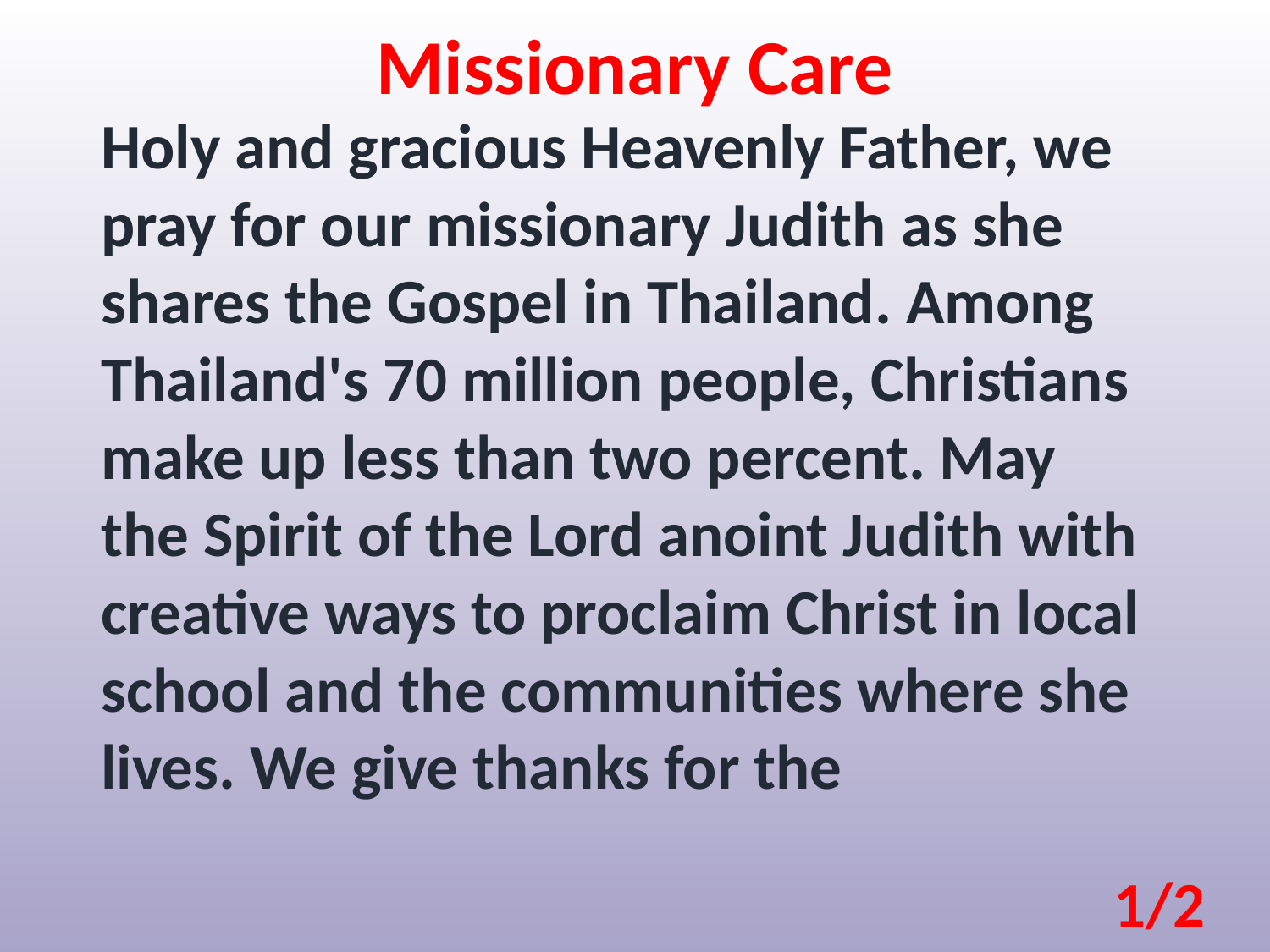

Missionary Care
Holy and gracious Heavenly Father, we pray for our missionary Judith as she shares the Gospel in Thailand. Among Thailand's 70 million people, Christians make up less than two percent. May the Spirit of the Lord anoint Judith with creative ways to proclaim Christ in local school and the communities where she lives. We give thanks for the
1/2